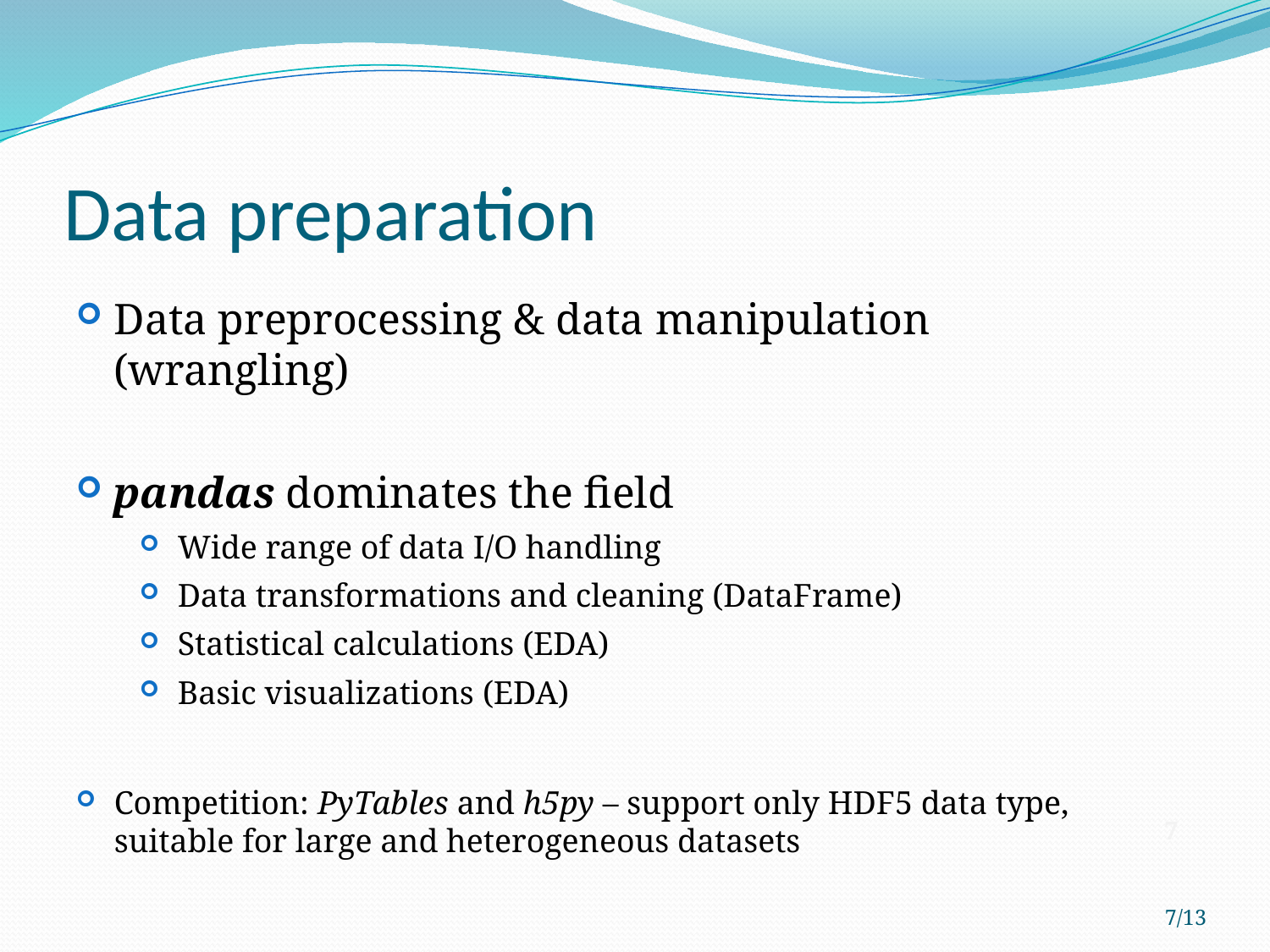

# Data preparation

Data preprocessing & data manipulation (wrangling)

pandas dominates the field
Wide range of data I/O handling
Data transformations and cleaning (DataFrame)
Statistical calculations (EDA)
Basic visualizations (EDA)

Competition: PyTables and h5py – support only HDF5 data type, suitable for large and heterogeneous datasets

7
7/13